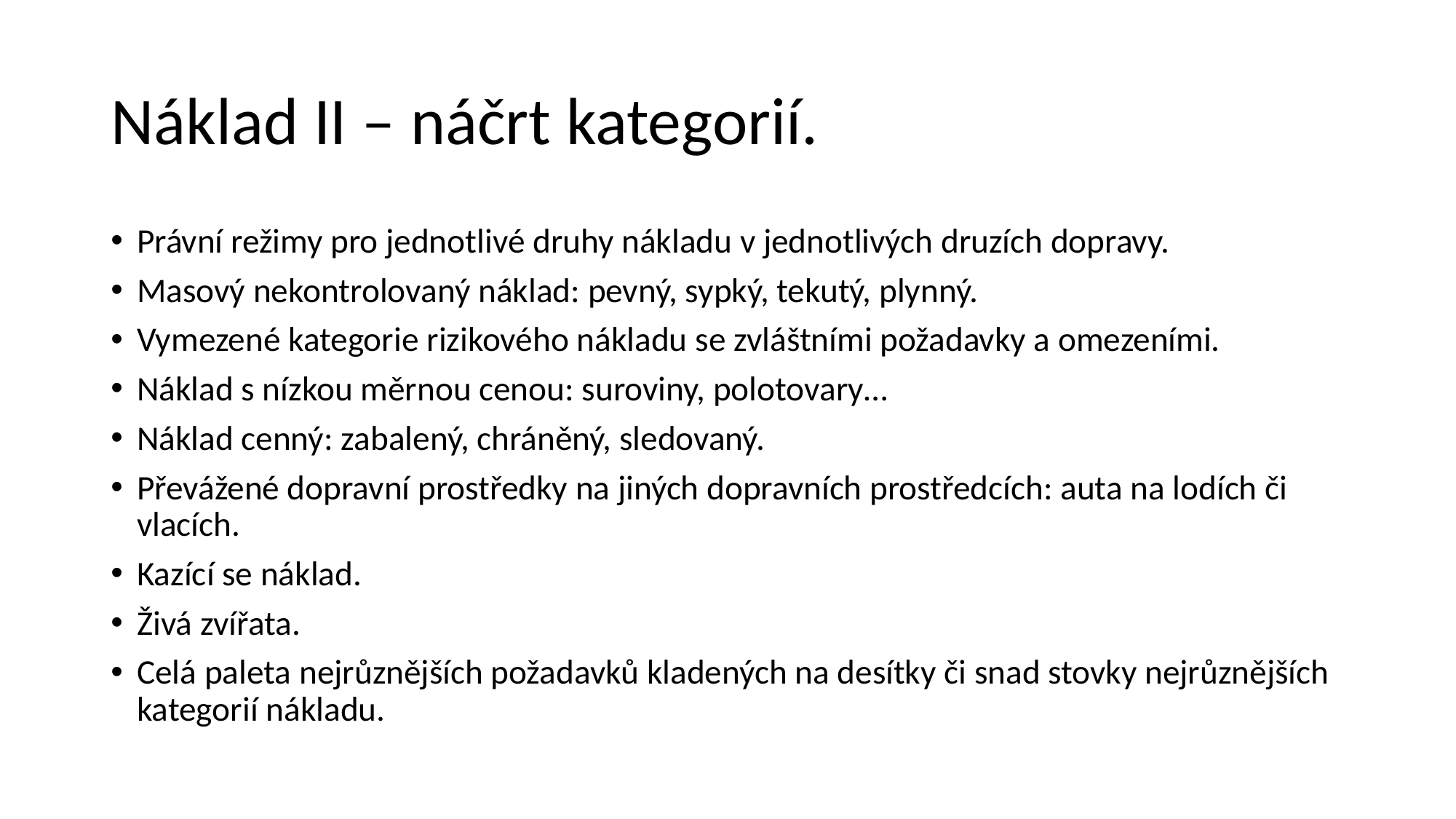

# Náklad II – náčrt kategorií.
Právní režimy pro jednotlivé druhy nákladu v jednotlivých druzích dopravy.
Masový nekontrolovaný náklad: pevný, sypký, tekutý, plynný.
Vymezené kategorie rizikového nákladu se zvláštními požadavky a omezeními.
Náklad s nízkou měrnou cenou: suroviny, polotovary…
Náklad cenný: zabalený, chráněný, sledovaný.
Převážené dopravní prostředky na jiných dopravních prostředcích: auta na lodích či vlacích.
Kazící se náklad.
Živá zvířata.
Celá paleta nejrůznějších požadavků kladených na desítky či snad stovky nejrůznějších kategorií nákladu.